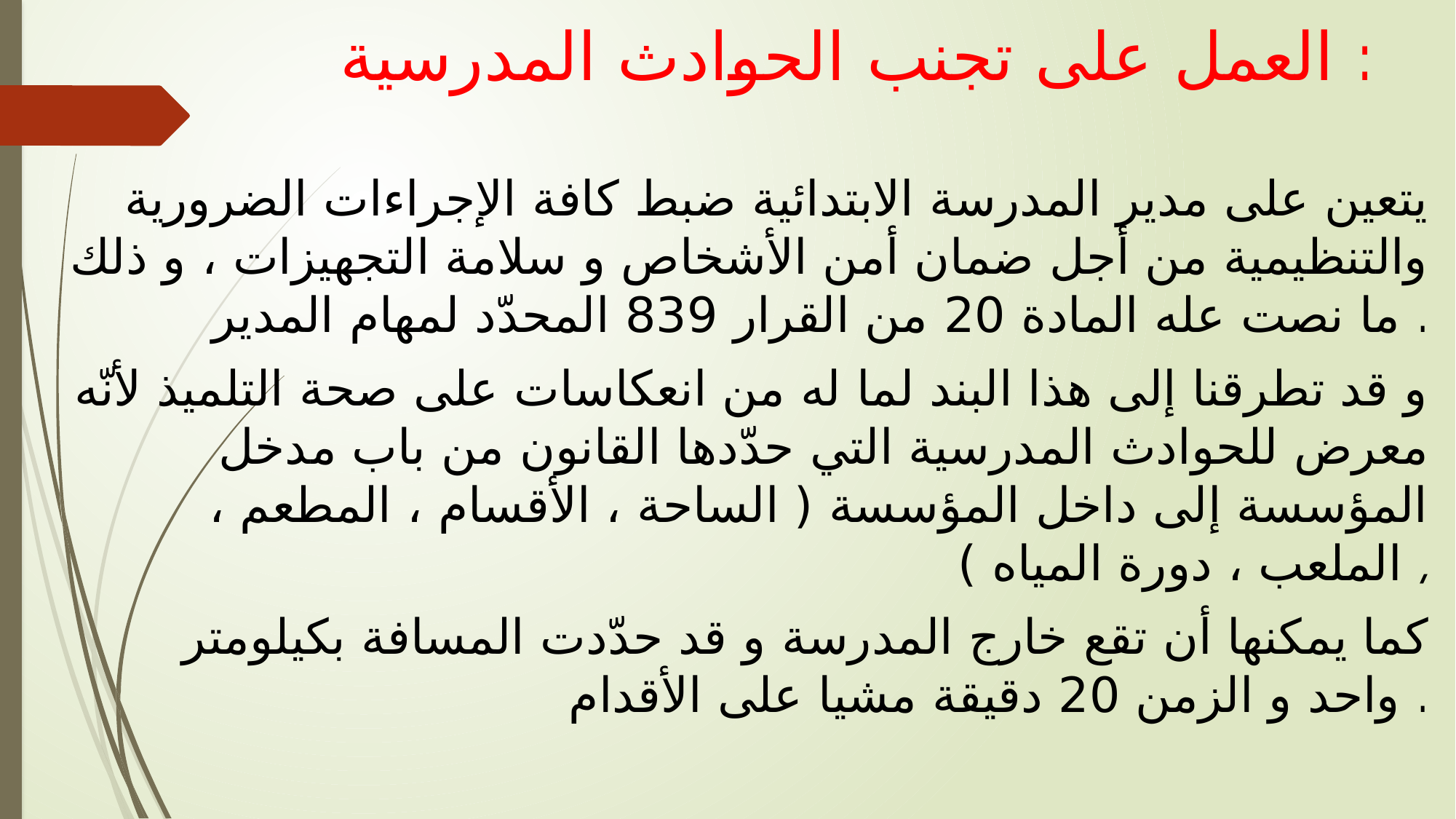

# العمل على تجنب الحوادث المدرسية :
يتعين على مدير المدرسة الابتدائية ضبط كافة الإجراءات الضرورية والتنظيمية من أجل ضمان أمن الأشخاص و سلامة التجهيزات ، و ذلك ما نصت عله المادة 20 من القرار 839 المحدّد لمهام المدير .
و قد تطرقنا إلى هذا البند لما له من انعكاسات على صحة التلميذ لأنّه معرض للحوادث المدرسية التي حدّدها القانون من باب مدخل المؤسسة إلى داخل المؤسسة ( الساحة ، الأقسام ، المطعم ، الملعب ، دورة المياه ) ,
 كما يمكنها أن تقع خارج المدرسة و قد حدّدت المسافة بكيلومتر واحد و الزمن 20 دقيقة مشيا على الأقدام .